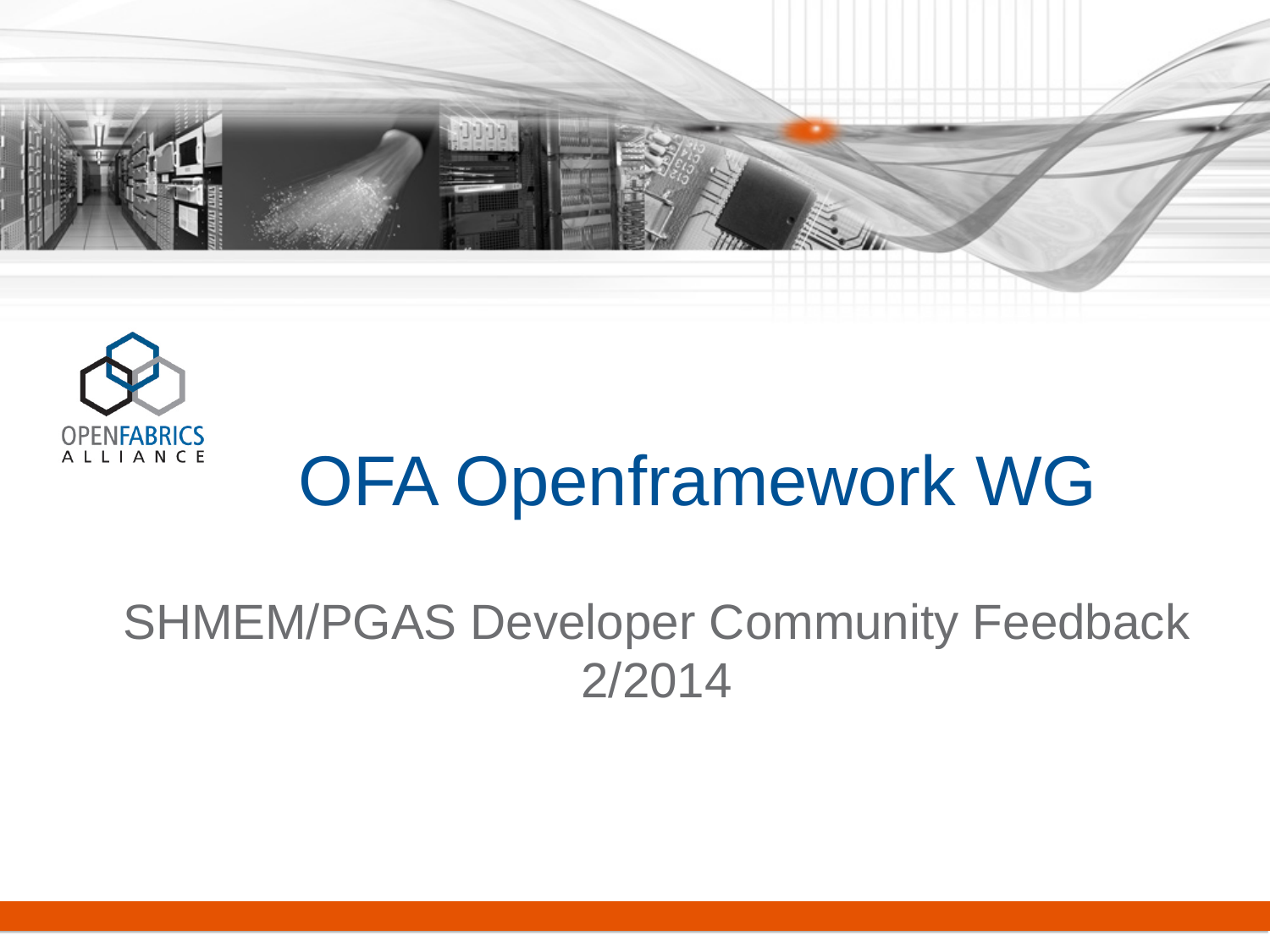

# OFA Openframework WG
SHMEM/PGAS Developer Community Feedback
2/2014